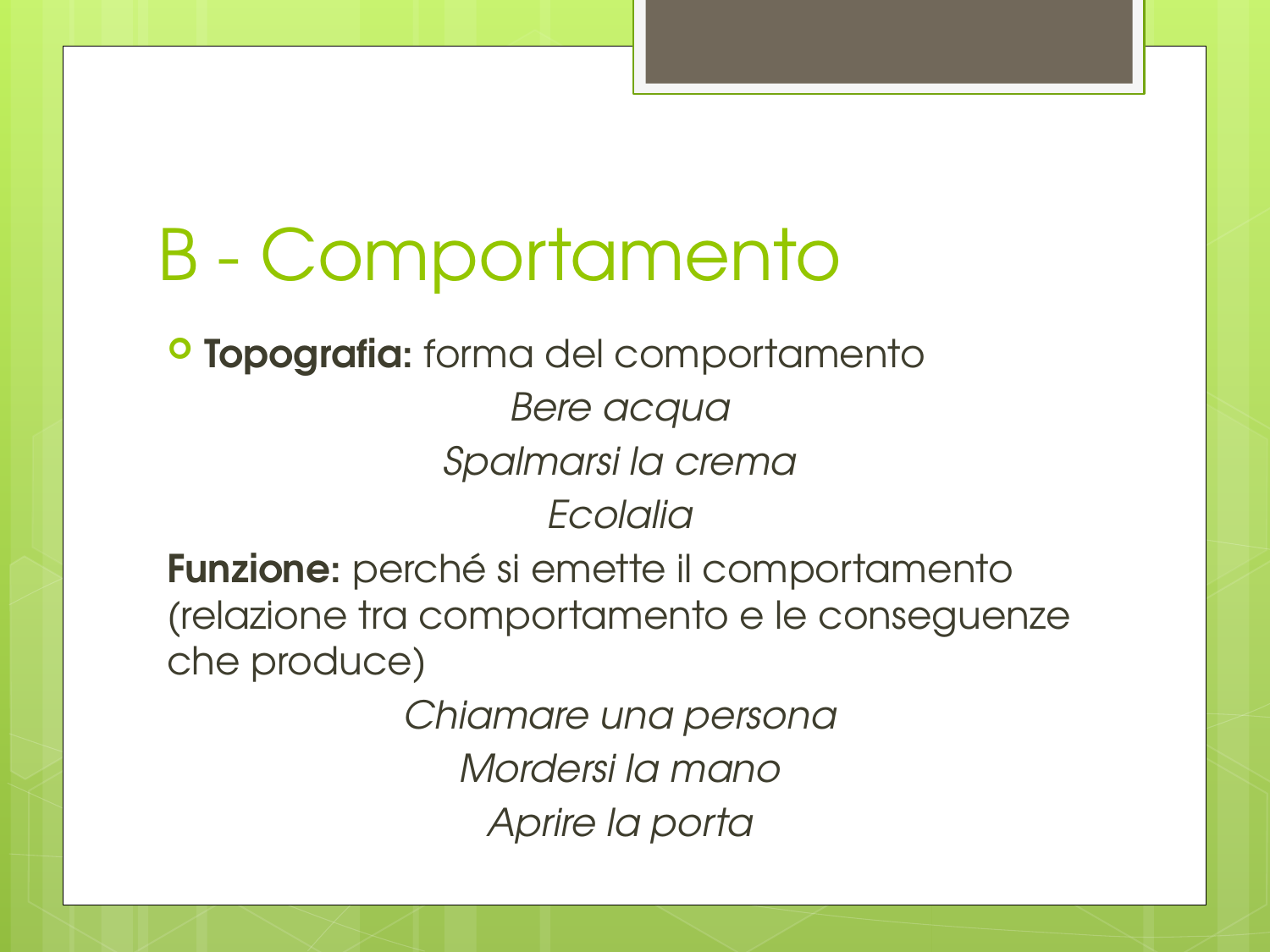

# B - Comportamento
Topografia: forma del comportamento
Bere acqua
Spalmarsi la crema
Ecolalia
Funzione: perché si emette il comportamento (relazione tra comportamento e le conseguenze che produce)
Chiamare una persona
Mordersi la mano
Aprire la porta